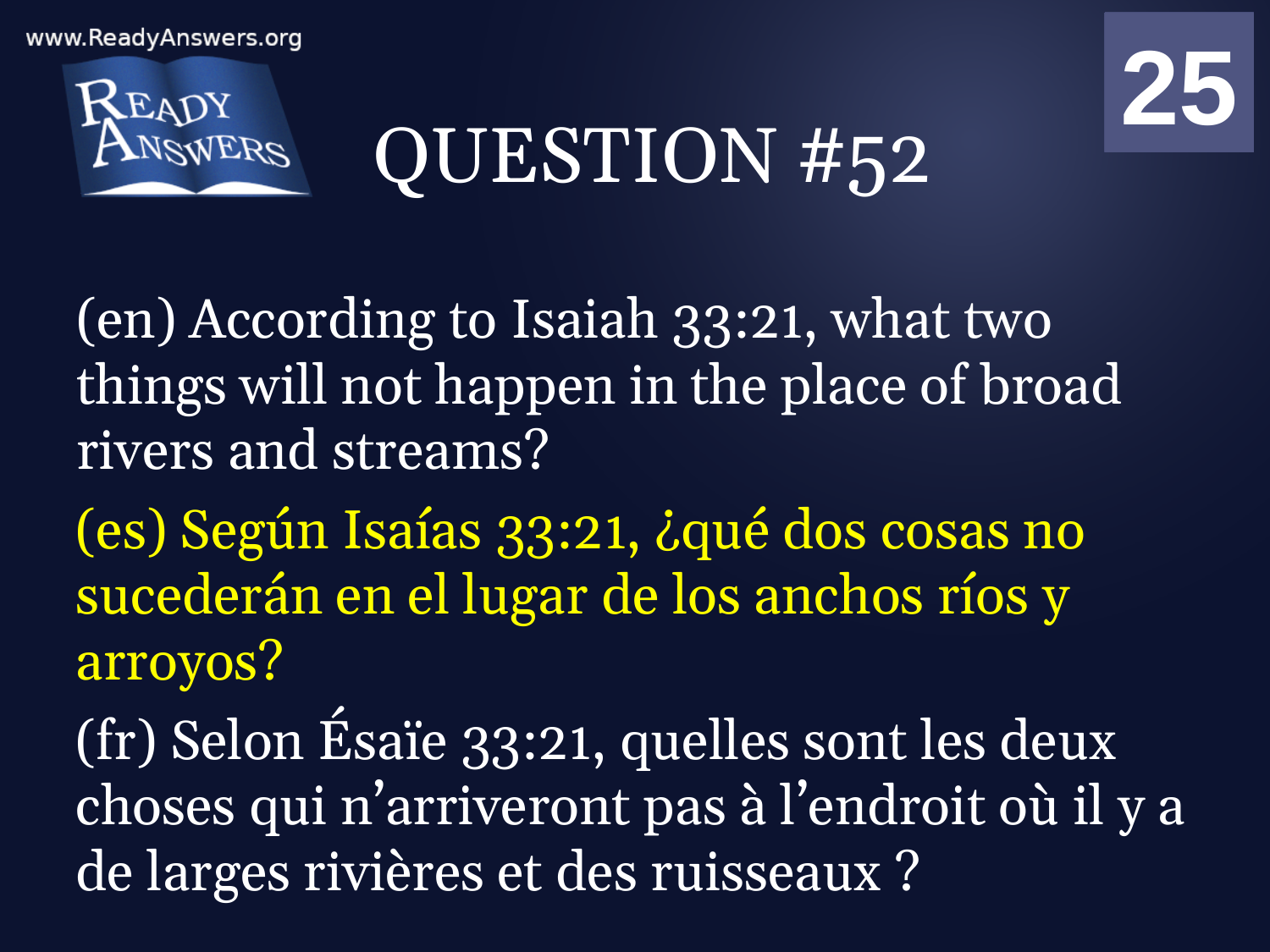

01
02
03
04
05
06
07
08
09
10
11
12
13
14
15
16
17
18
19
20
21
22
23
24
25
00
# QUESTION #52
(en) According to Isaiah 33:21, what two things will not happen in the place of broad rivers and streams?
(es) Según Isaías 33:21, ¿qué dos cosas no sucederán en el lugar de los anchos ríos y arroyos?
(fr) Selon Ésaïe 33:21, quelles sont les deux choses qui n’arriveront pas à l’endroit où il y a de larges rivières et des ruisseaux ?